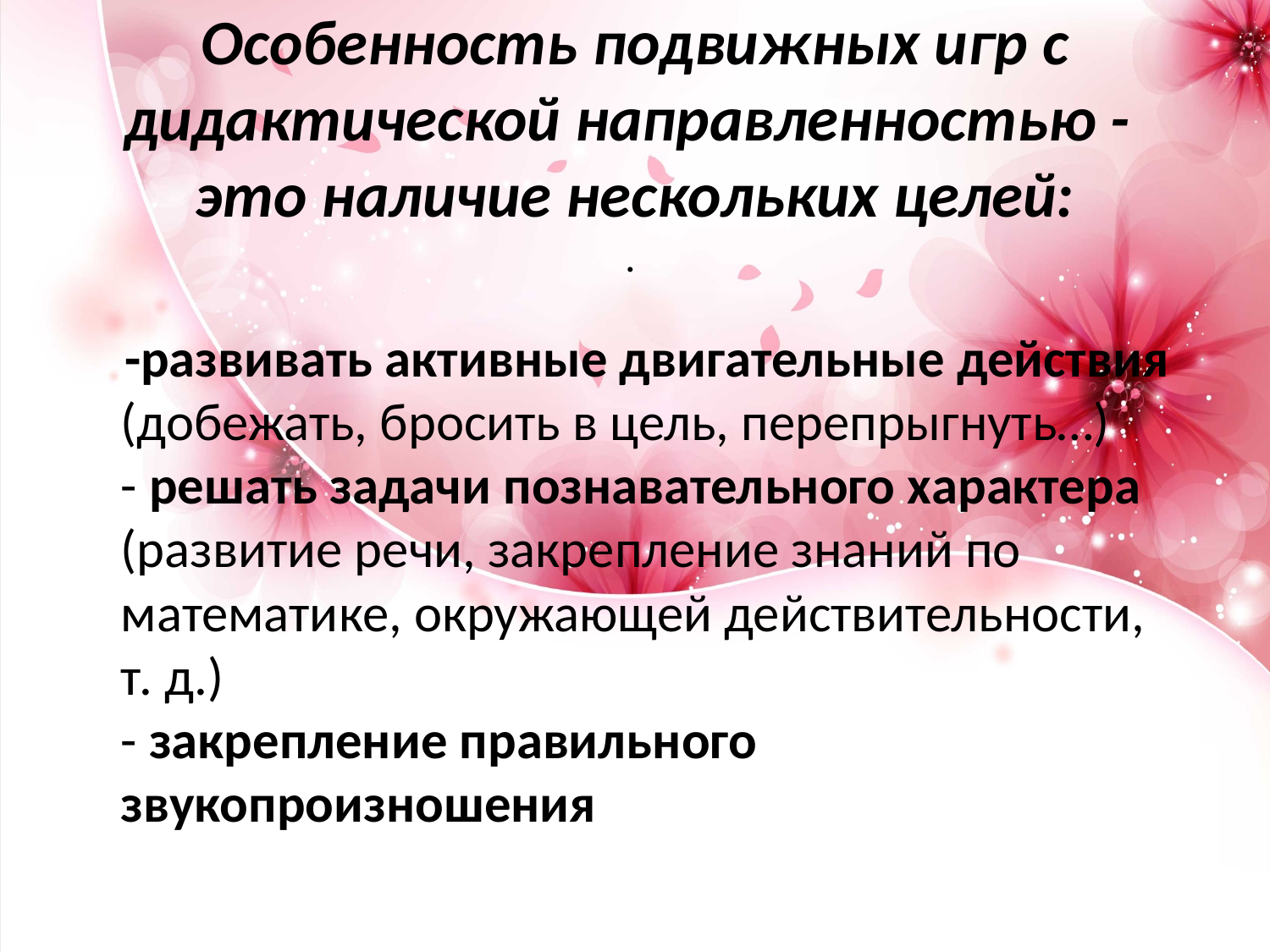

# Особенность подвижных игр с дидактической направленностью -  это наличие нескольких целей: .
    -развивать активные двигательные действия (добежать, бросить в цель, перепрыгнуть…)
- решать задачи познавательного характера (развитие речи, закрепление знаний по математике, окружающей действительности, т. д.)
- закрепление правильного звукопроизношения